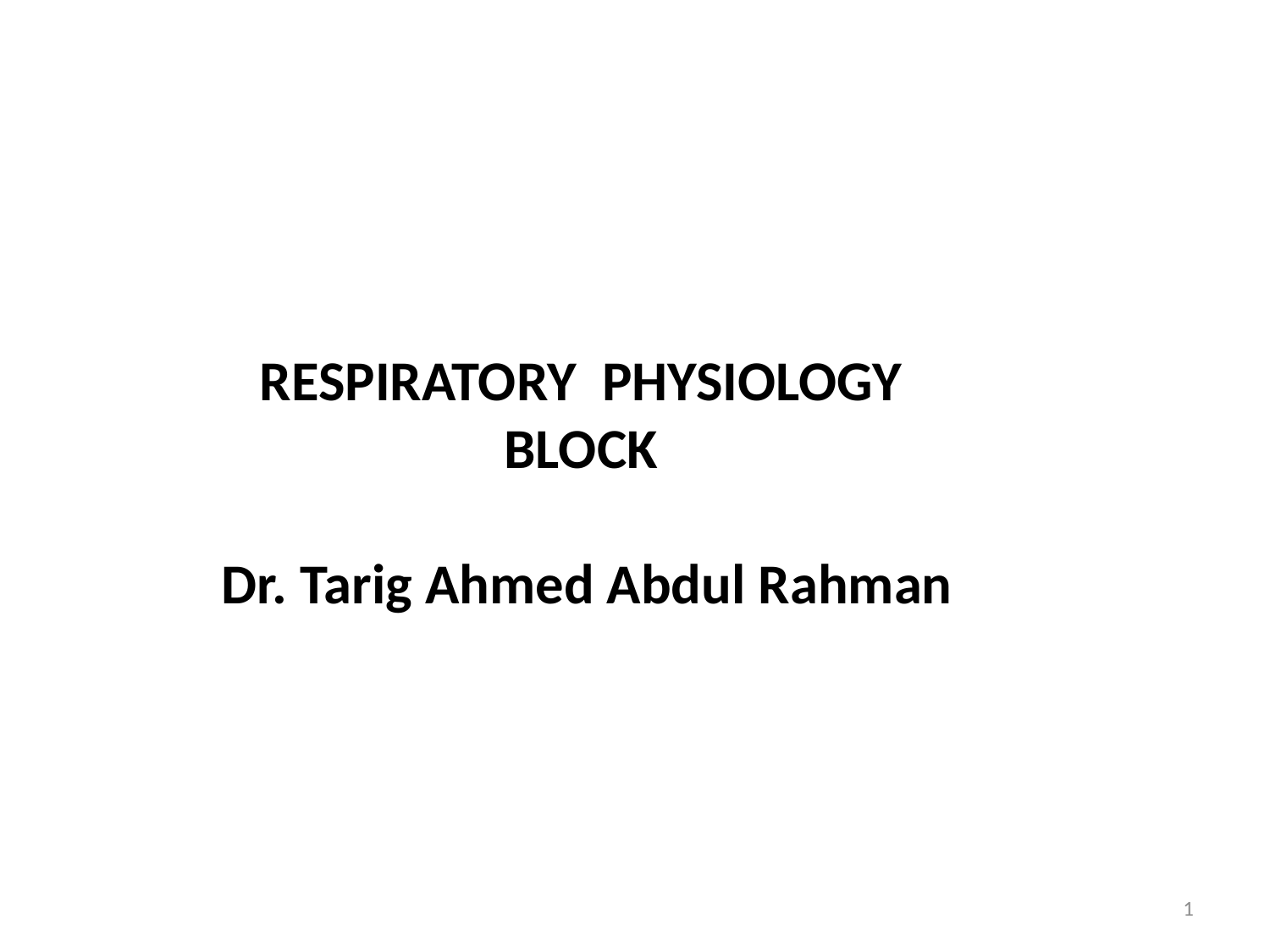

RESPIRATORY  PHYSIOLOGY
BLOCK

Dr. Tarig Ahmed Abdul Rahman
1